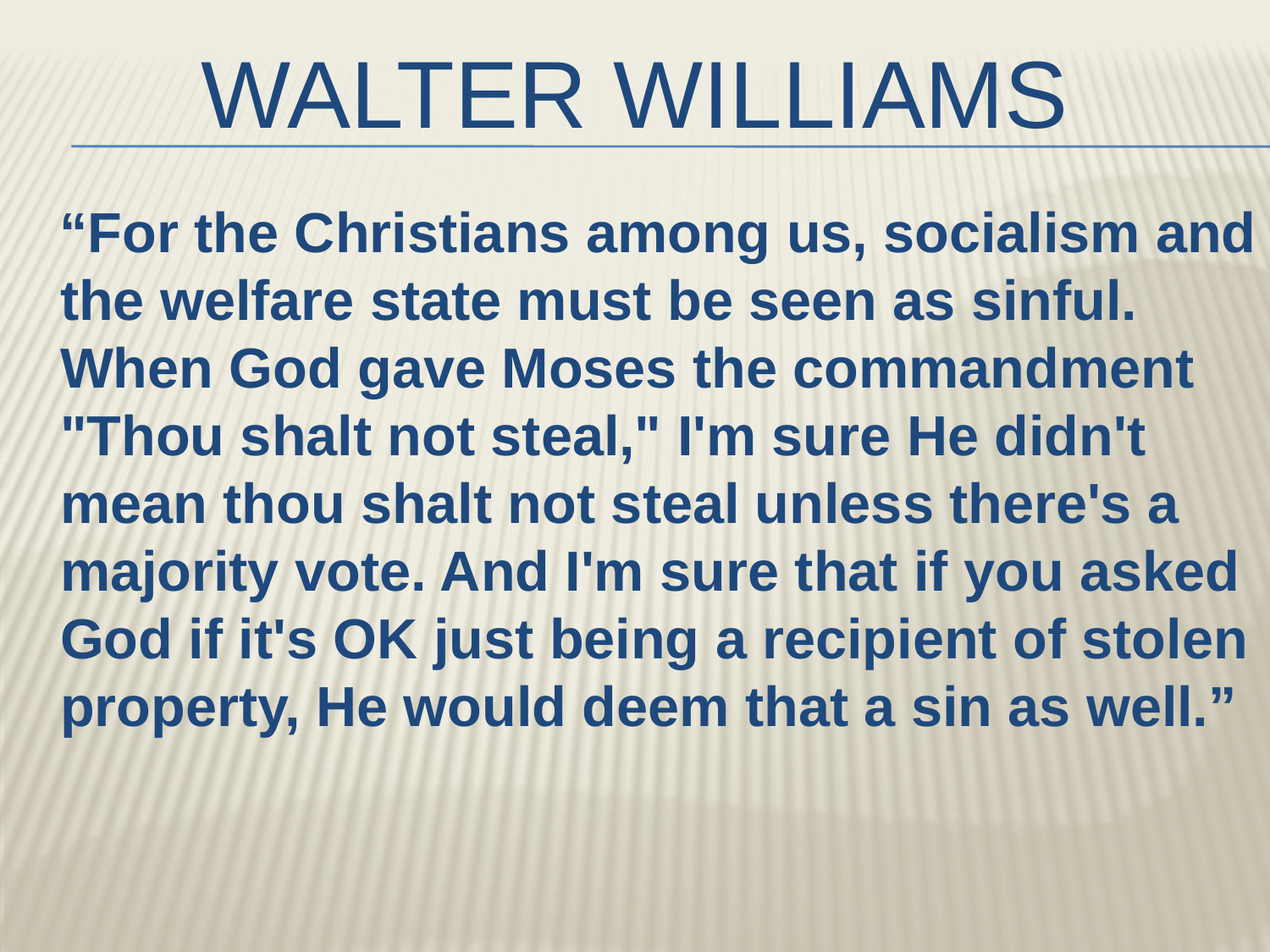

# Walter Williams
   “For the Christians among us, socialism and the welfare state must be seen as sinful. When God gave Moses the commandment "Thou shalt not steal," I'm sure He didn't mean thou shalt not steal unless there's a majority vote. And I'm sure that if you asked God if it's OK just being a recipient of stolen property, He would deem that a sin as well.”